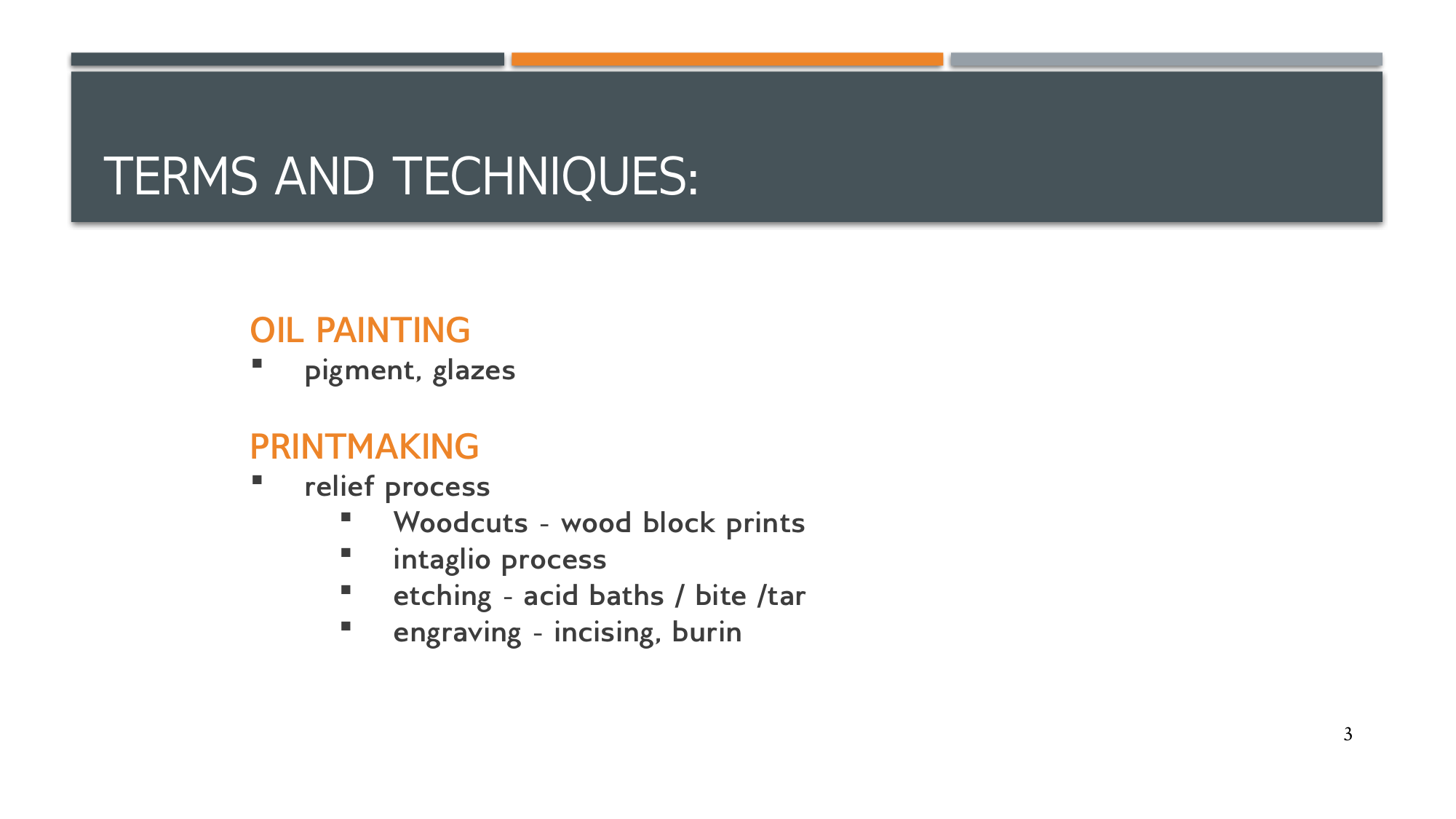

# Terms and Techniques:
OIL PAINTING
pigment, glazes

PRINTMAKING
relief process
Woodcuts - wood block prints
intaglio process
etching - acid baths / bite /tar
engraving - incising, burin
3